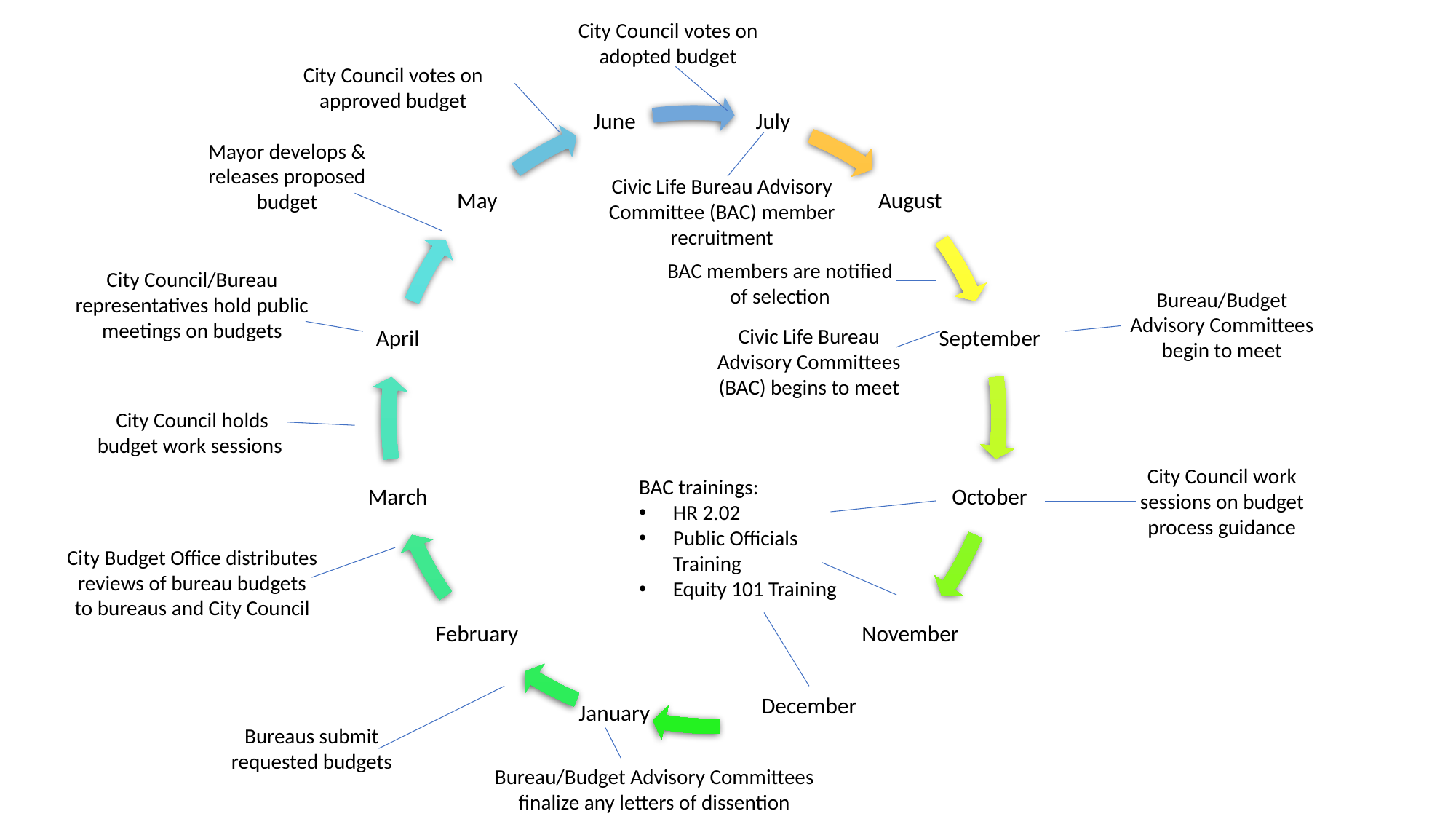

City Council votes on adopted budget
City Council votes on approved budget
July
August
September
October
November
December
January
February
March
April
May
June
Mayor develops & releases proposed budget
Civic Life Bureau Advisory Committee (BAC) member recruitment
BAC members are notified of selection
City Council/Bureau representatives hold public meetings on budgets
Bureau/Budget Advisory Committees begin to meet
Civic Life Bureau Advisory Committees (BAC) begins to meet
City Council holds budget work sessions
City Council work sessions on budget process guidance
BAC trainings:
HR 2.02
Public Officials Training
Equity 101 Training
City Budget Office distributes reviews of bureau budgets to bureaus and City Council
Bureaus submit requested budgets
Bureau/Budget Advisory Committees finalize any letters of dissention